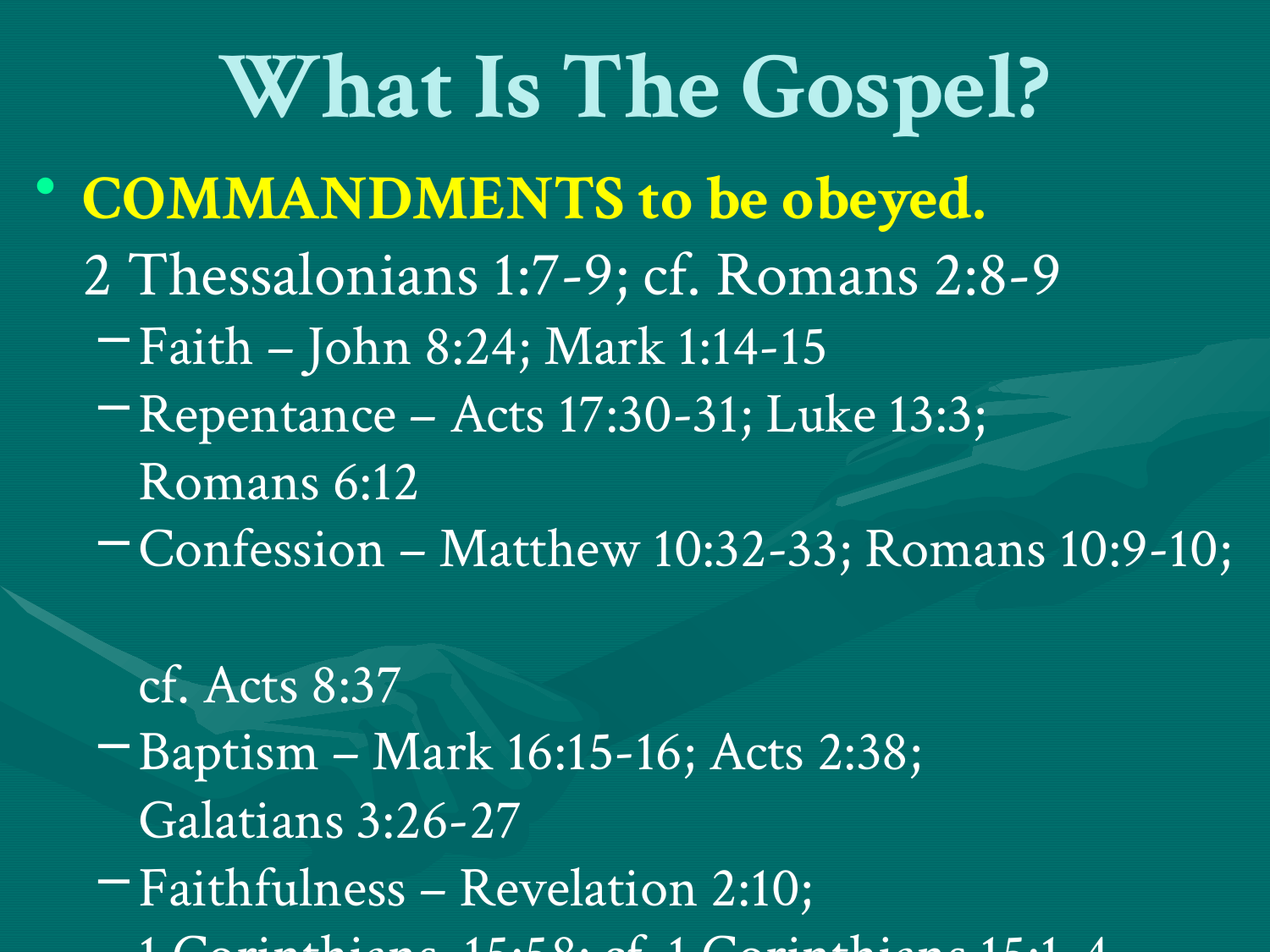

# What Is The Gospel?
COMMANDMENTS to be obeyed.
2 Thessalonians 1:7-9; cf. Romans 2:8-9
Faith – John 8:24; Mark 1:14-15
Repentance – Acts 17:30-31; Luke 13:3;
Romans 6:12
Confession – Matthew 10:32-33; Romans 10:9-10;
cf. Acts 8:37
Baptism – Mark 16:15-16; Acts 2:38;
Galatians 3:26-27
Faithfulness – Revelation 2:10;
1 Corinthians. 15:58; cf. 1 Corinthians 15:1-4